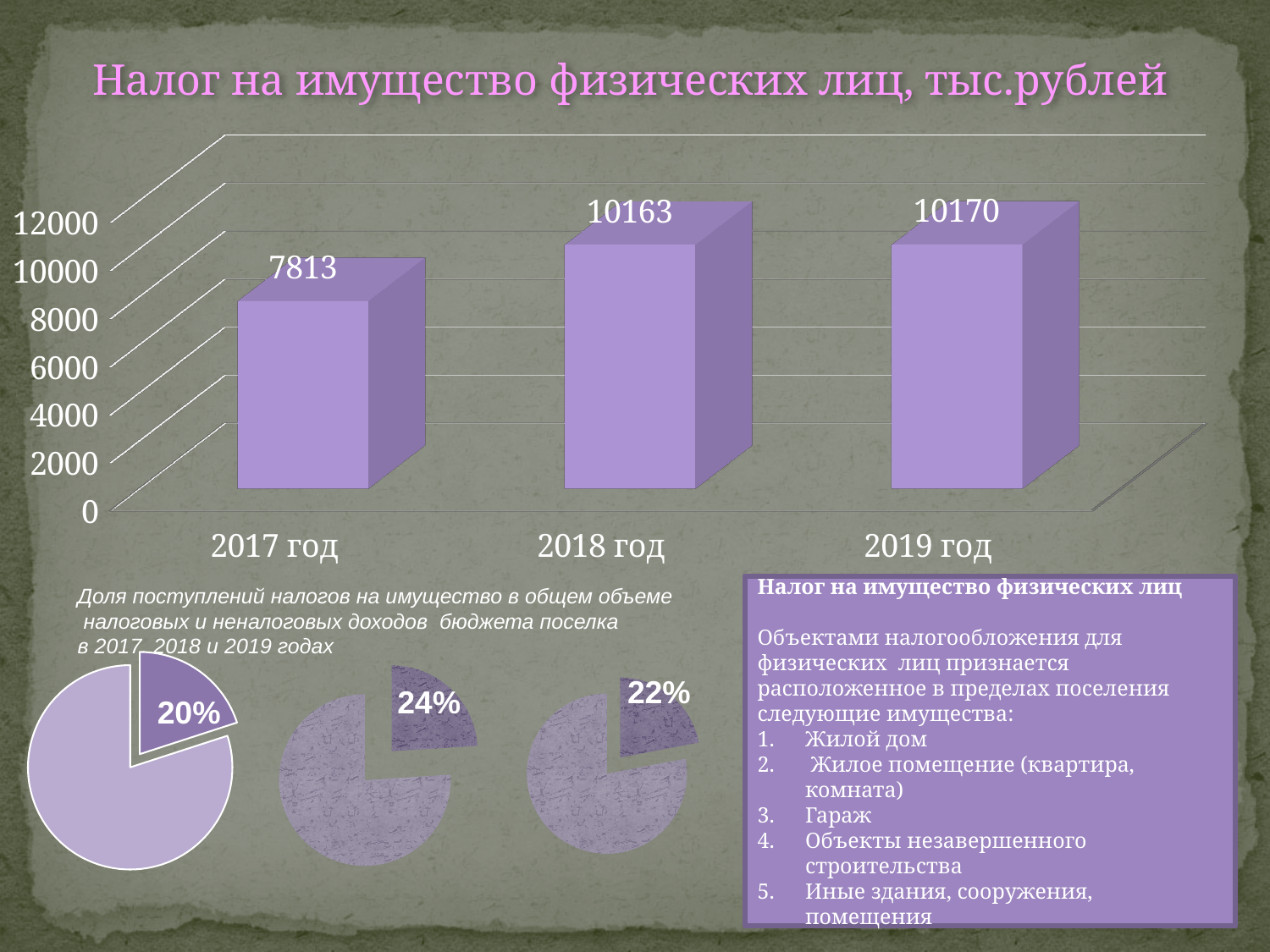

Налог на имущество физических лиц, тыс.рублей

[unsupported chart]

Доля поступлений налогов на имущество в общем объеме
 налоговых и неналоговых доходов  бюджета поселка
в 2017, 2018 и 2019 годах
Налог на имущество физических лиц

Объектами налогообложения для физических  лиц признается расположенное в пределах поселения следующие имущества:
Жилой дом
 Жилое помещение (квартира, комната)
Гараж
Объекты незавершенного строительства
Иные здания, сооружения, помещения

### Chart

| Category | Продажи |
|---|---|
| Кв. 1 | 20.0 |
| Кв. 2 | 80.0 |

### Chart

| Category | Продажи |
|---|---|
| Кв. 1 | 24.0 |
| Кв. 2 | 76.0 |

### Chart

| Category | Продажи |
|---|---|
| Кв. 1 | 22.0 |
| Кв. 2 | 78.0 |
22%
24%
20%